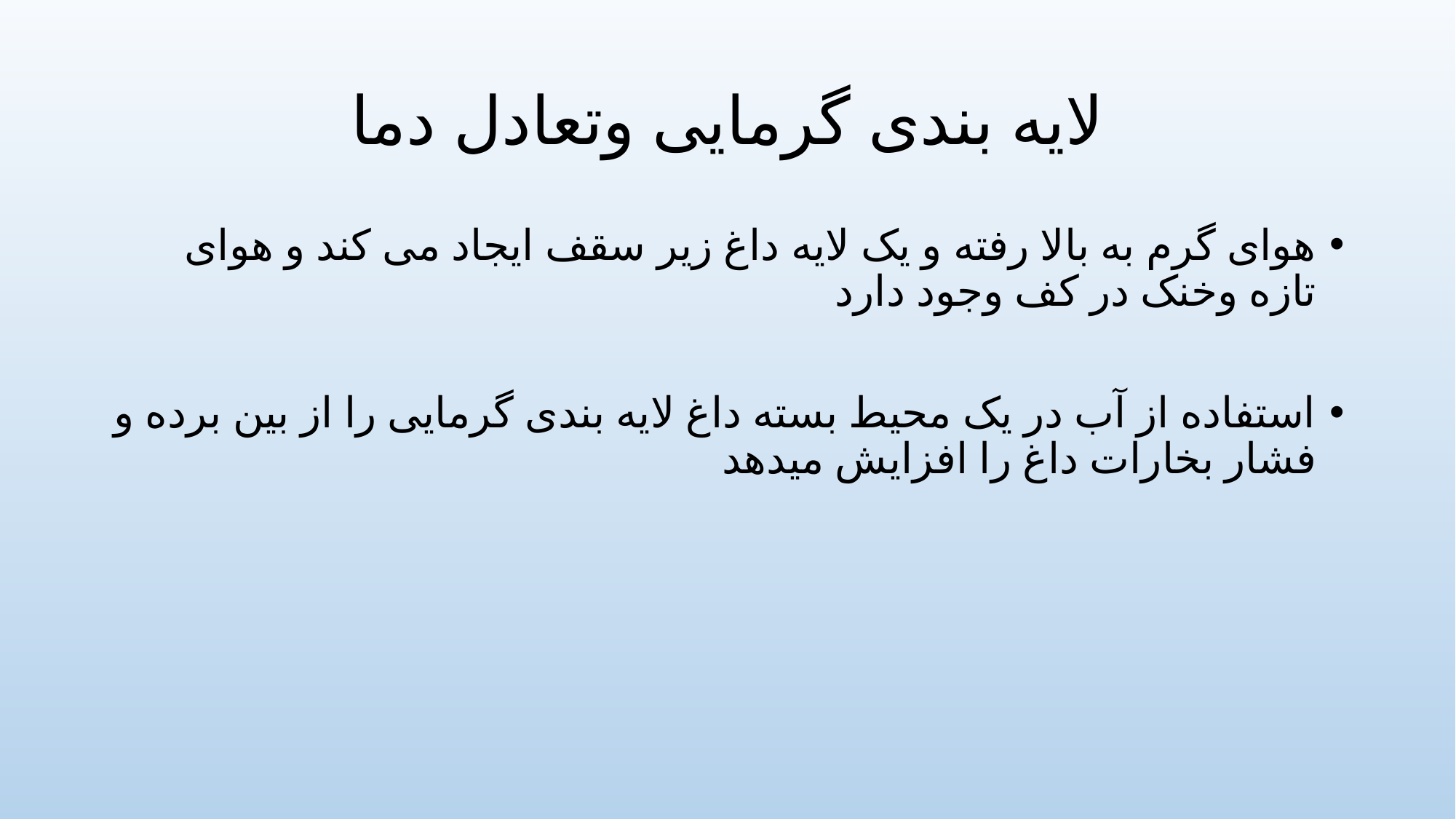

# لایه بندی گرمایی وتعادل دما
هوای گرم به بالا رفته و یک لایه داغ زیر سقف ایجاد می کند و هوای تازه وخنک در کف وجود دارد

استفاده از آب در یک محیط بسته داغ لایه بندی گرمایی را از بین برده و فشار بخارات داغ را افزایش میدهد